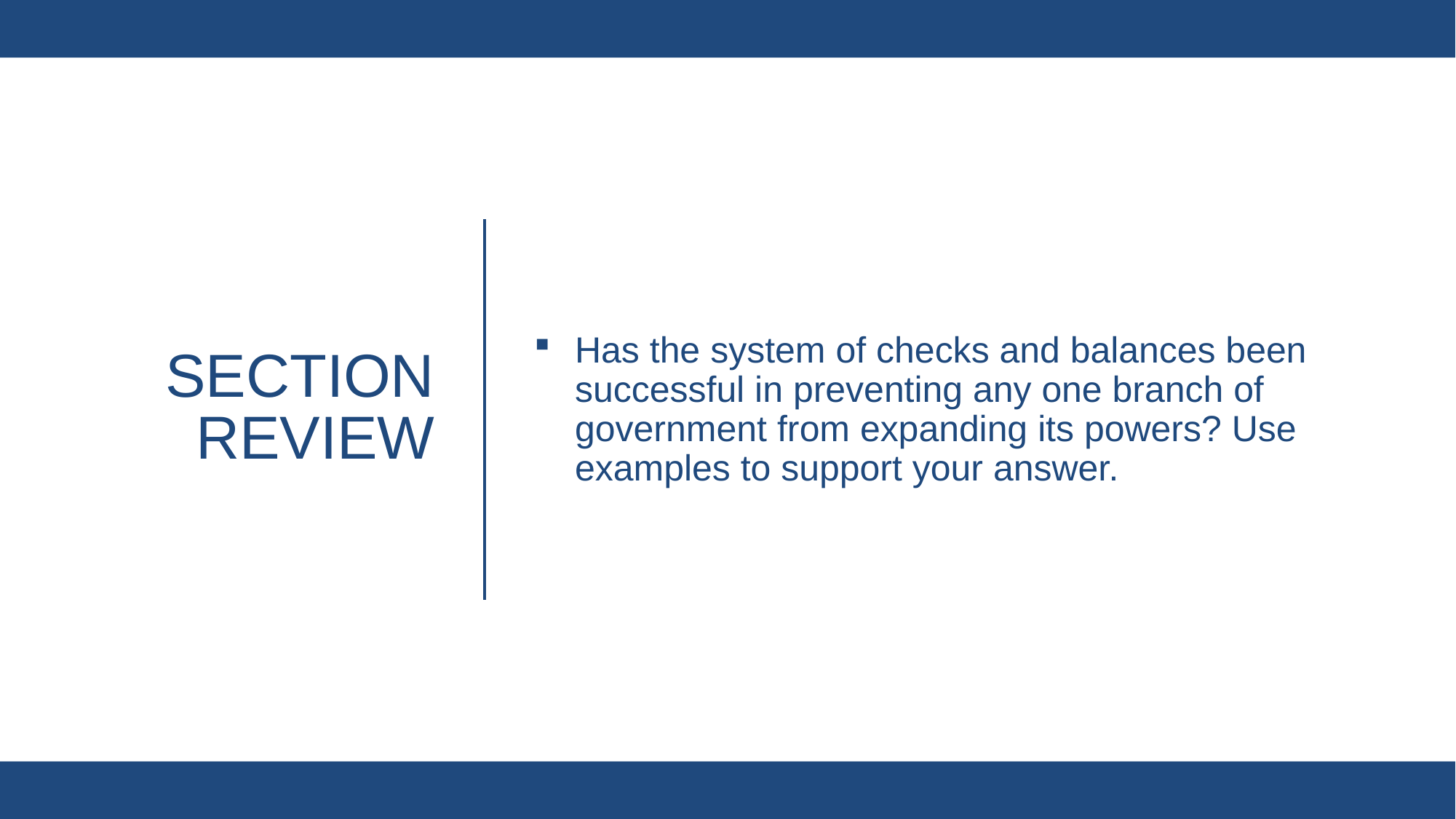

Has the system of checks and balances been successful in preventing any one branch of government from expanding its powers? Use examples to support your answer.
# Section review